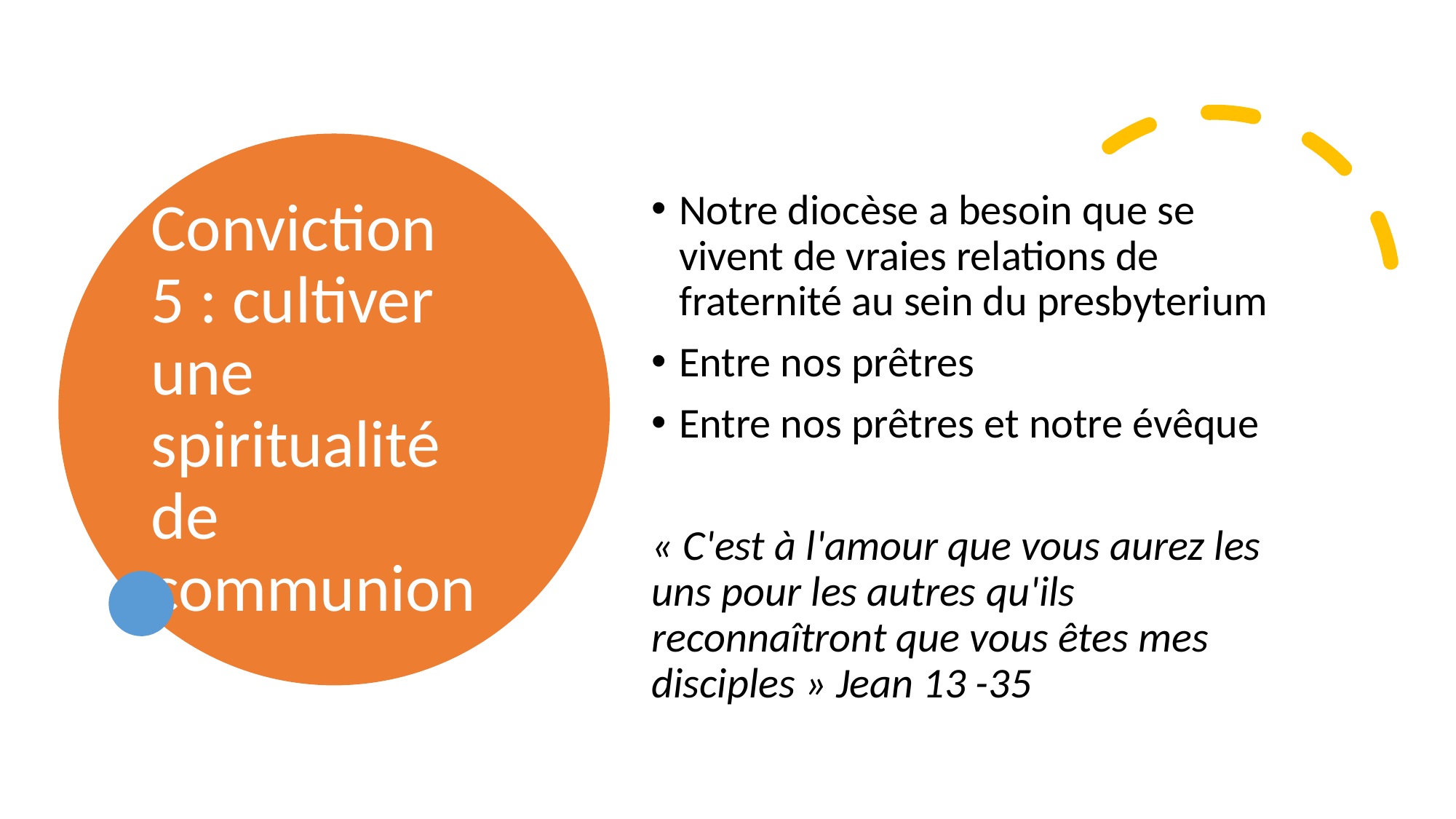

# Conviction 5 : cultiver une spiritualité de communion
Notre diocèse a besoin que se vivent de vraies relations de fraternité au sein du presbyterium
Entre nos prêtres
Entre nos prêtres et notre évêque

« C'est à l'amour que vous aurez les uns pour les autres qu'ils reconnaîtront que vous êtes mes disciples » Jean 13 -35